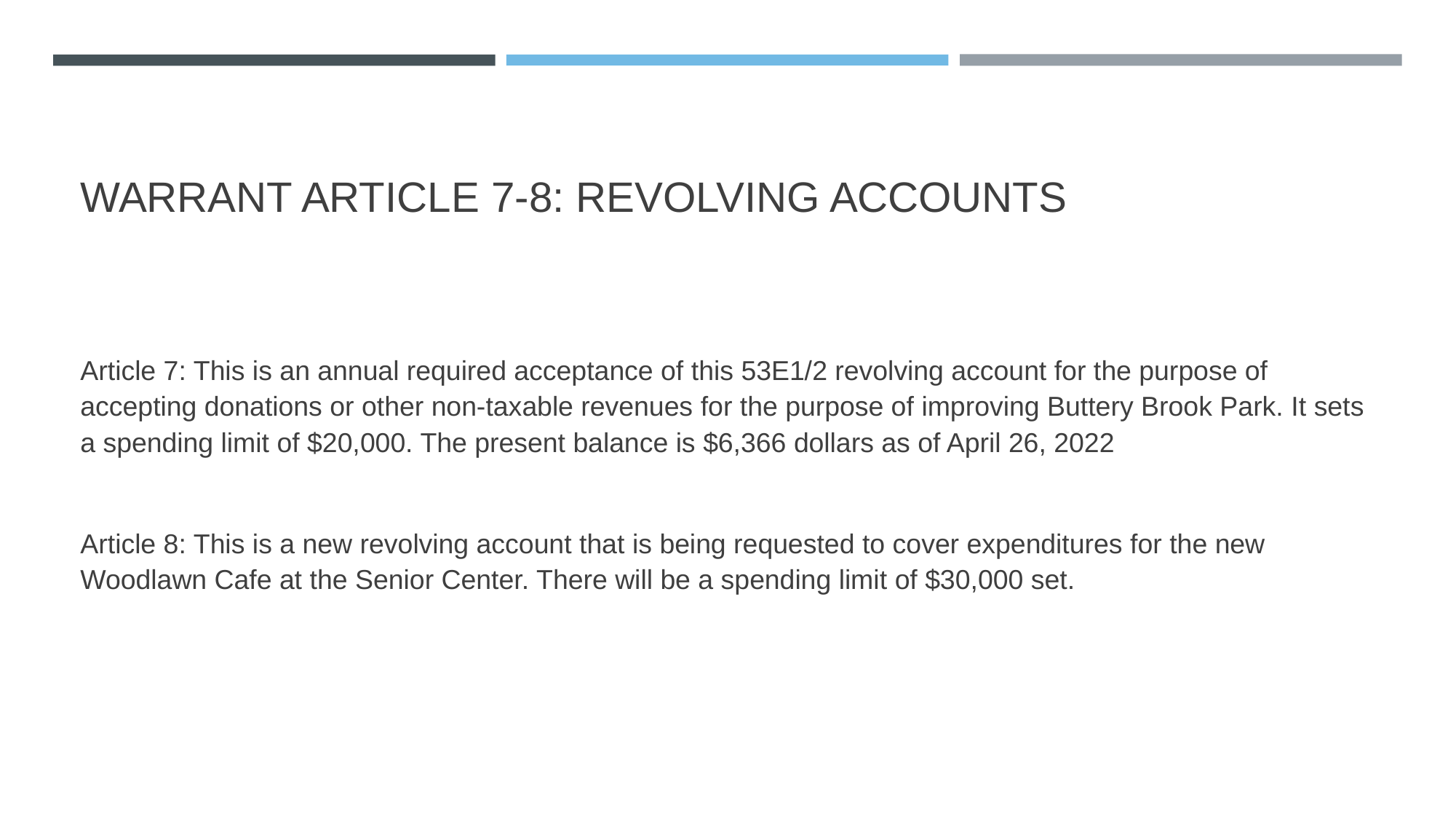

# WARRANT ARTICLE 7-8: REVOLVING ACCOUNTS
Article 7: This is an annual required acceptance of this 53E1/2 revolving account for the purpose of accepting donations or other non-taxable revenues for the purpose of improving Buttery Brook Park. It sets a spending limit of $20,000. The present balance is $6,366 dollars as of April 26, 2022

Article 8: This is a new revolving account that is being requested to cover expenditures for the new Woodlawn Cafe at the Senior Center. There will be a spending limit of $30,000 set.